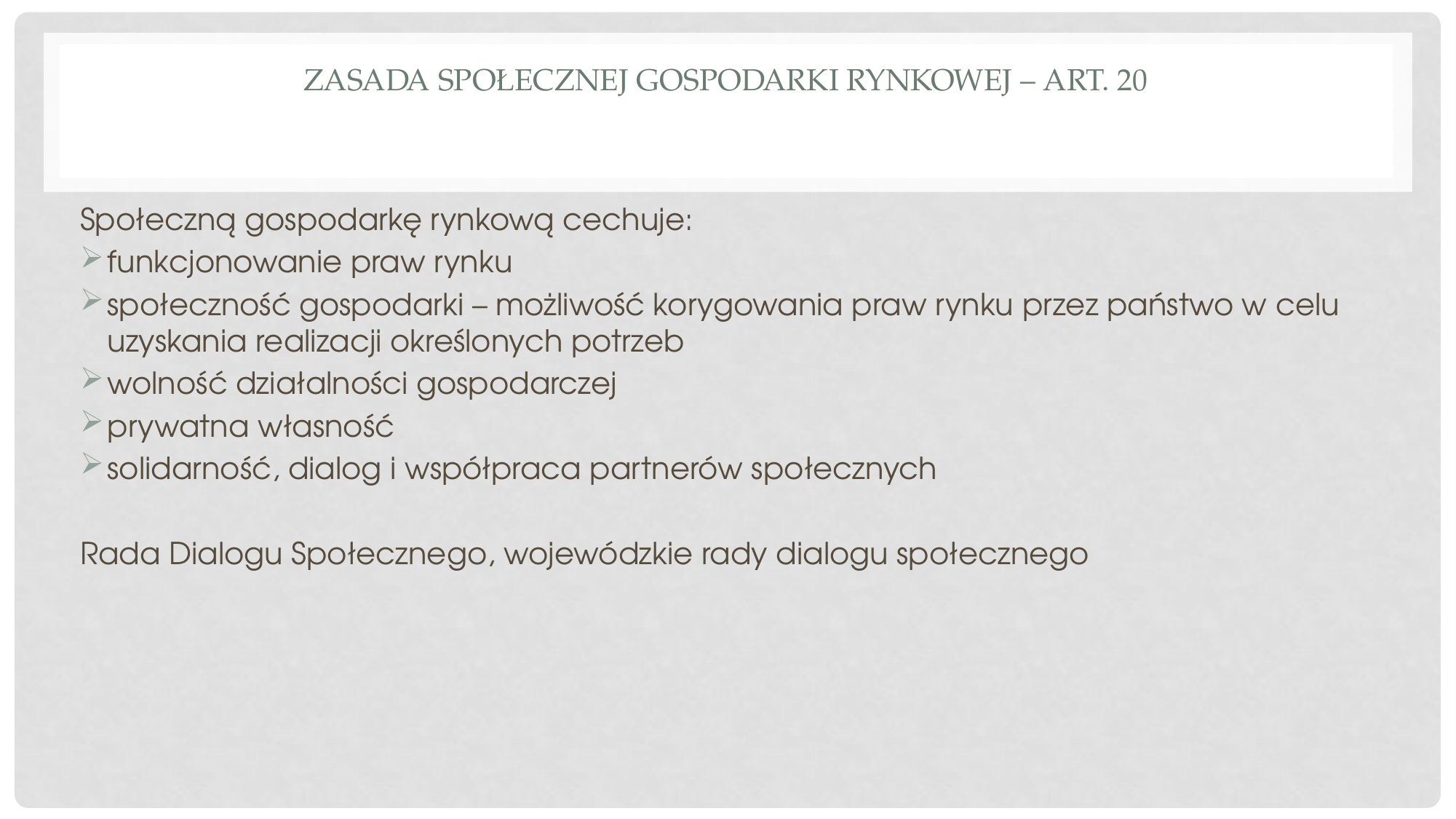

# Zasada społecznej gospodarki rynkowej – art. 20
Społeczną gospodarkę rynkową cechuje:
funkcjonowanie praw rynku
społeczność gospodarki – możliwość korygowania praw rynku przez państwo w celu uzyskania realizacji określonych potrzeb
wolność działalności gospodarczej
prywatna własność
solidarność, dialog i współpraca partnerów społecznych

Rada Dialogu Społecznego, wojewódzkie rady dialogu społecznego